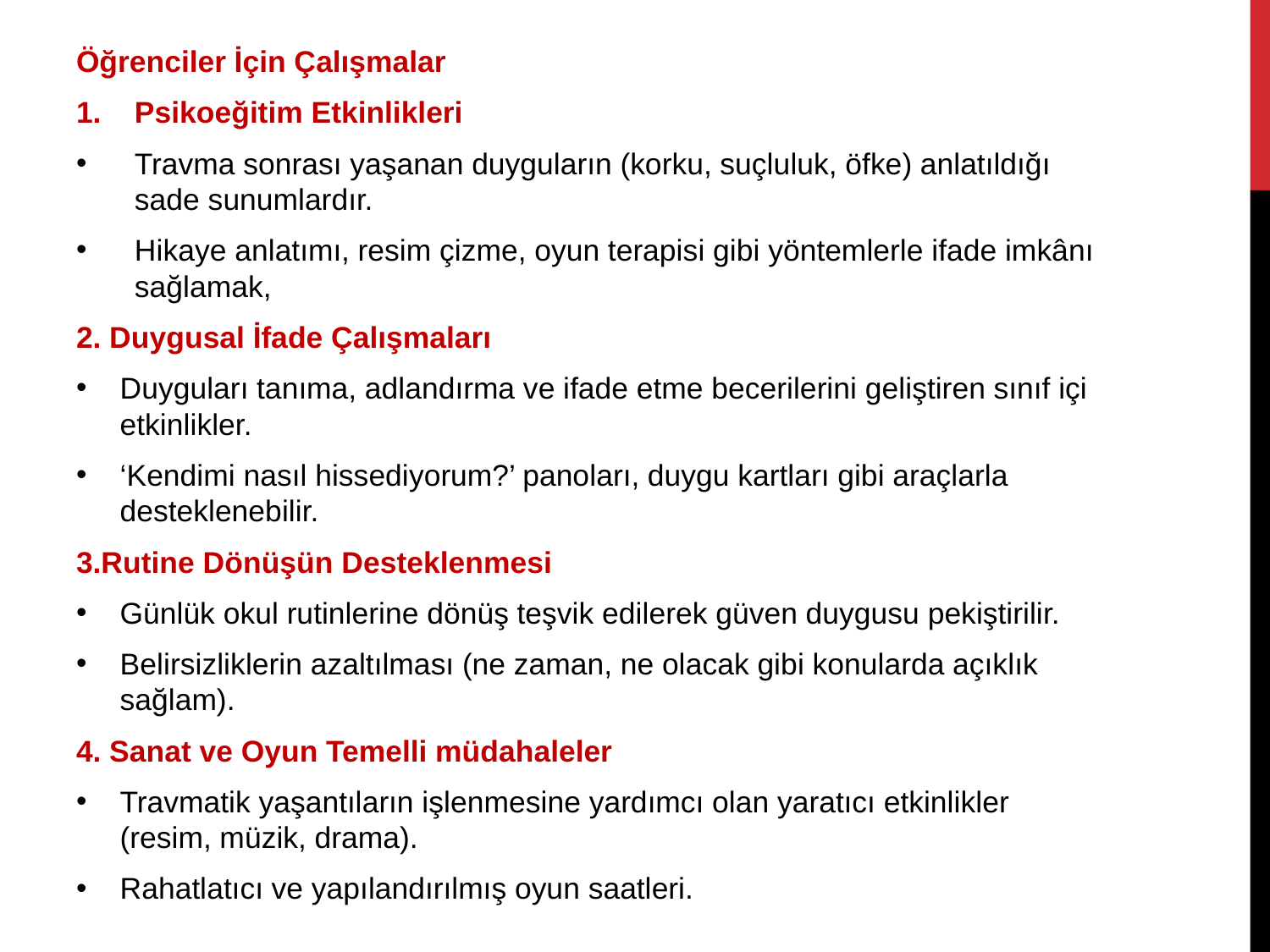

Öğrenciler İçin Çalışmalar
Psikoeğitim Etkinlikleri
Travma sonrası yaşanan duyguların (korku, suçluluk, öfke) anlatıldığı  sade sunumlardır.
Hikaye anlatımı, resim çizme, oyun terapisi gibi yöntemlerle ifade imkânı sağlamak,
2. Duygusal İfade Çalışmaları
Duyguları tanıma, adlandırma ve ifade etme becerilerini geliştiren sınıf içi etkinlikler.
‘Kendimi nasıl hissediyorum?’ panoları, duygu kartları gibi araçlarla desteklenebilir.
3.Rutine Dönüşün Desteklenmesi
Günlük okul rutinlerine dönüş teşvik edilerek güven duygusu pekiştirilir.
Belirsizliklerin azaltılması (ne zaman, ne olacak gibi konularda açıklık sağlam).
4. Sanat ve Oyun Temelli müdahaleler
Travmatik yaşantıların işlenmesine yardımcı olan yaratıcı etkinlikler (resim, müzik, drama).
Rahatlatıcı ve yapılandırılmış oyun saatleri.